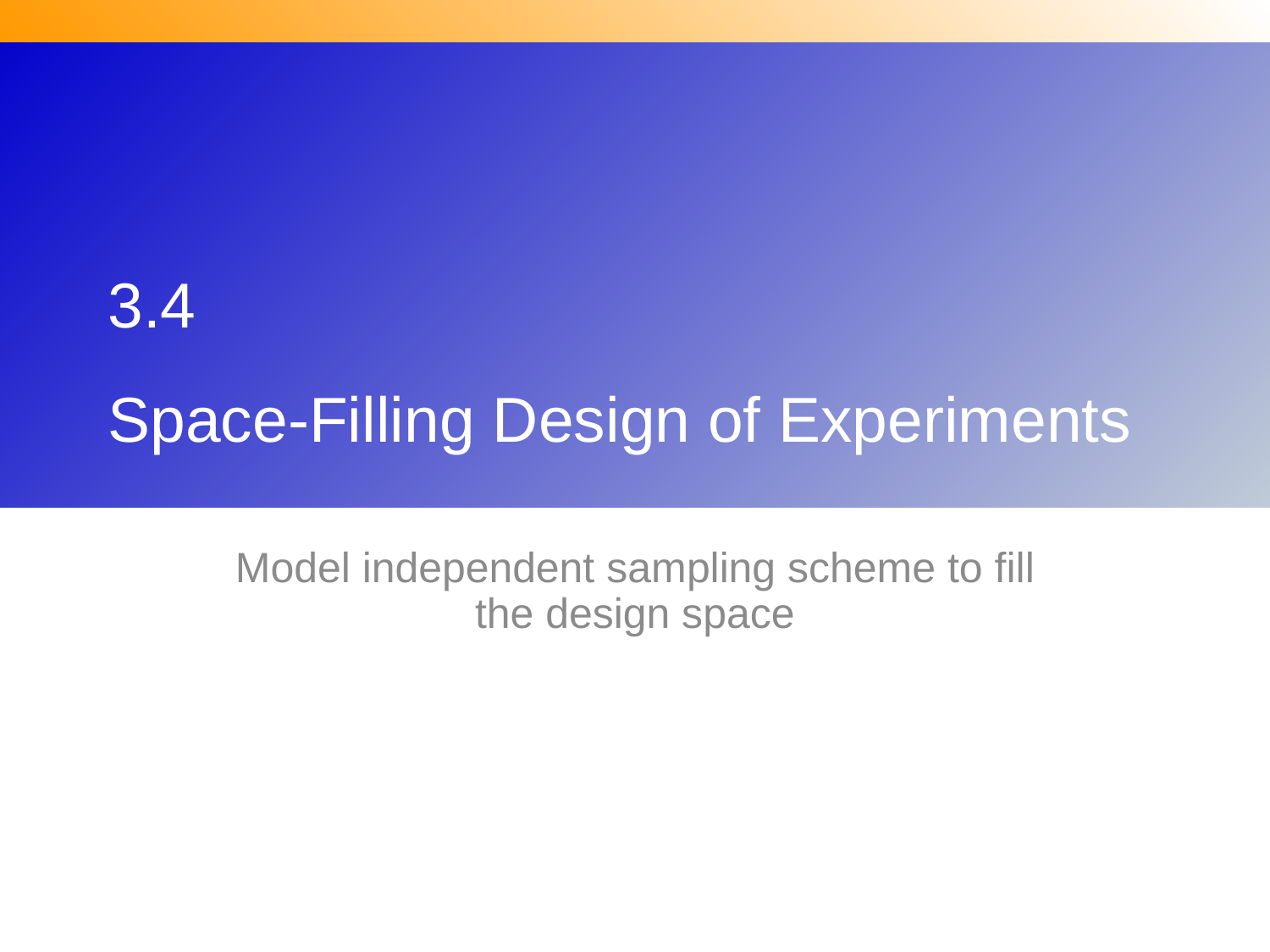

# 3.4 Space-Filling Design of Experiments
Model independent sampling scheme to fill the design space